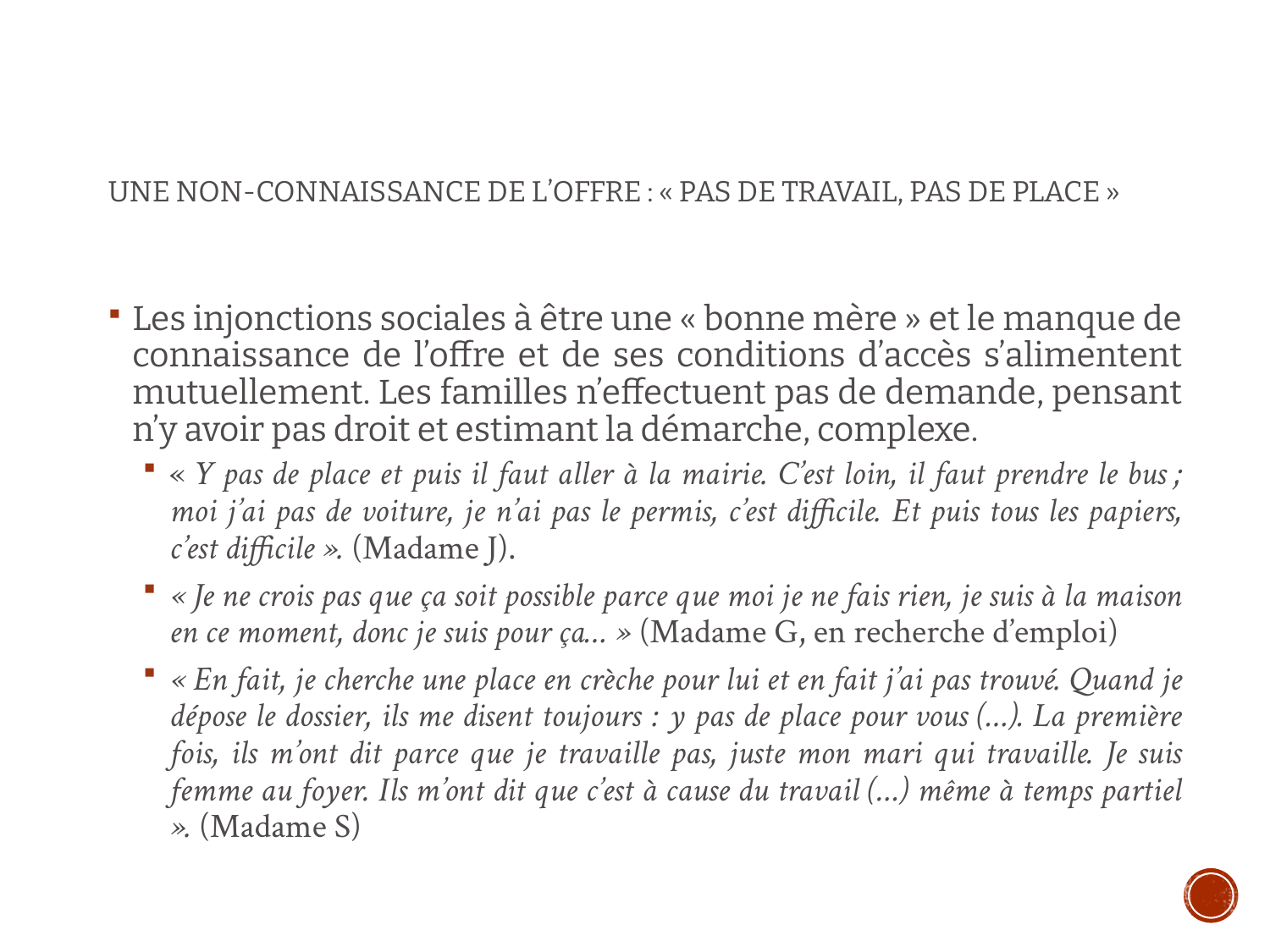

# Une non-connaissance de l’offre : « pas de travail, pas de place »
Les injonctions sociales à être une « bonne mère » et le manque de connaissance de l’offre et de ses conditions d’accès s’alimentent mutuellement. Les familles n’effectuent pas de demande, pensant n’y avoir pas droit et estimant la démarche, complexe.
« Y pas de place et puis il faut aller à la mairie. C’est loin, il faut prendre le bus ; moi j’ai pas de voiture, je n’ai pas le permis, c’est difficile. Et puis tous les papiers, c’est difficile ». (Madame J).
« Je ne crois pas que ça soit possible parce que moi je ne fais rien, je suis à la maison en ce moment, donc je suis pour ça… » (Madame G, en recherche d’emploi)
« En fait, je cherche une place en crèche pour lui et en fait j’ai pas trouvé. Quand je dépose le dossier, ils me disent toujours : y pas de place pour vous (…). La première fois, ils m’ont dit parce que je travaille pas, juste mon mari qui travaille. Je suis femme au foyer. Ils m’ont dit que c’est à cause du travail (…) même à temps partiel ». (Madame S)